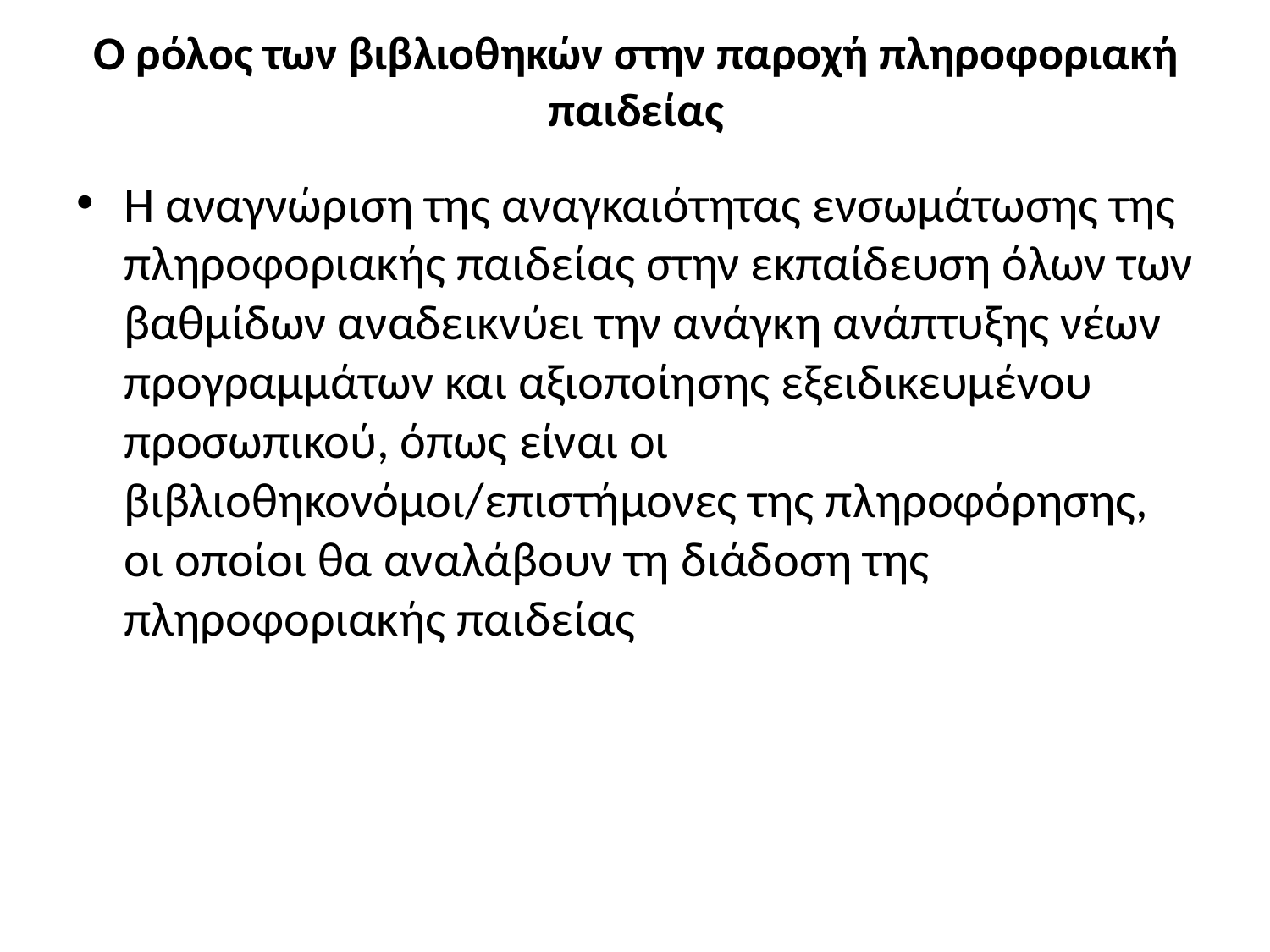

# Ο ρόλος των βιβλιοθηκών στην παροχή πληροφοριακή παιδείας
Η αναγνώριση της αναγκαιότητας ενσωμάτωσης της πληροφοριακής παιδείας στην εκπαίδευση όλων των βαθμίδων αναδεικνύει την ανάγκη ανάπτυξης νέων προγραμμάτων και αξιοποίησης εξειδικευμένου προσωπικού, όπως είναι οι βιβλιοθηκονόμοι/επιστήμονες της πληροφόρησης, οι οποίοι θα αναλάβουν τη διάδοση της πληροφοριακής παιδείας